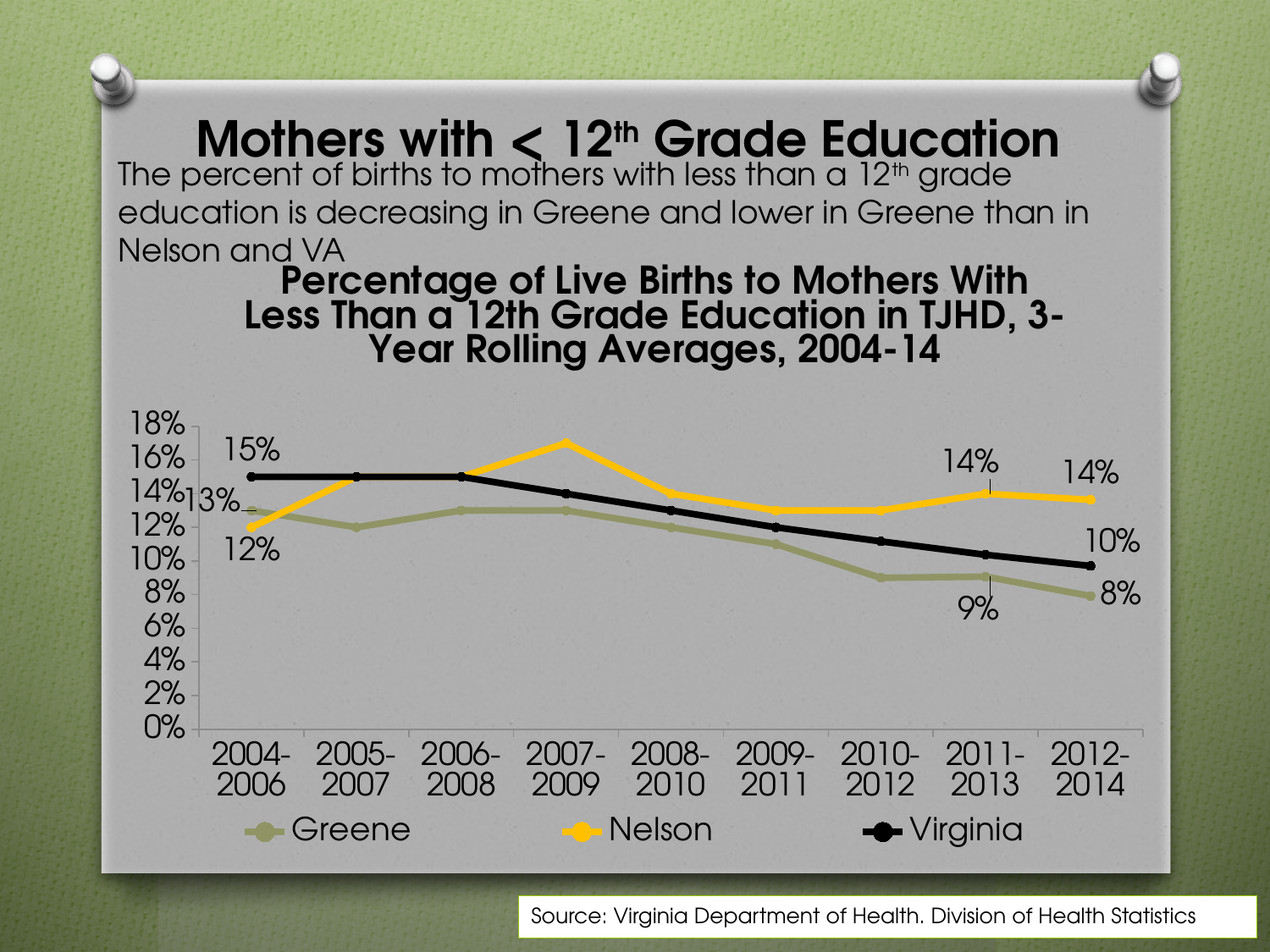

# Mothers with < 12th Grade Education
The percent of births to mothers with less than a 12th grade education is decreasing in Greene and lower in Greene than in Nelson and VA

### Chart: Percentage of Live Births to Mothers With Less Than a 12th Grade Education in TJHD, 3-Year Rolling Averages, 2004-14

| Category | Greene | Nelson | Virginia |
|---|---|---|---|
| 2004-2006 | 0.13 | 0.12 | 0.15 |
| 2005-2007 | 0.12 | 0.15 | 0.15 |
| 2006-2008 | 0.13 | 0.15 | 0.15 |
| 2007-2009 | 0.13 | 0.17 | 0.14 |
| 2008-2010 | 0.12 | 0.14 | 0.13 |
| 2009-2011 | 0.11 | 0.13 | 0.12 |
| 2010-2012 | 0.09 | 0.13 | 0.11166666666666665 |
| 2011-2013 | 0.09066666666666667 | 0.14 | 0.10366666666666668 |
| 2012-2014 | 0.07916666666666668 | 0.13633333333333333 | 0.09703333333333335 |
Source: Virginia Department of Health. Division of Health Statistics